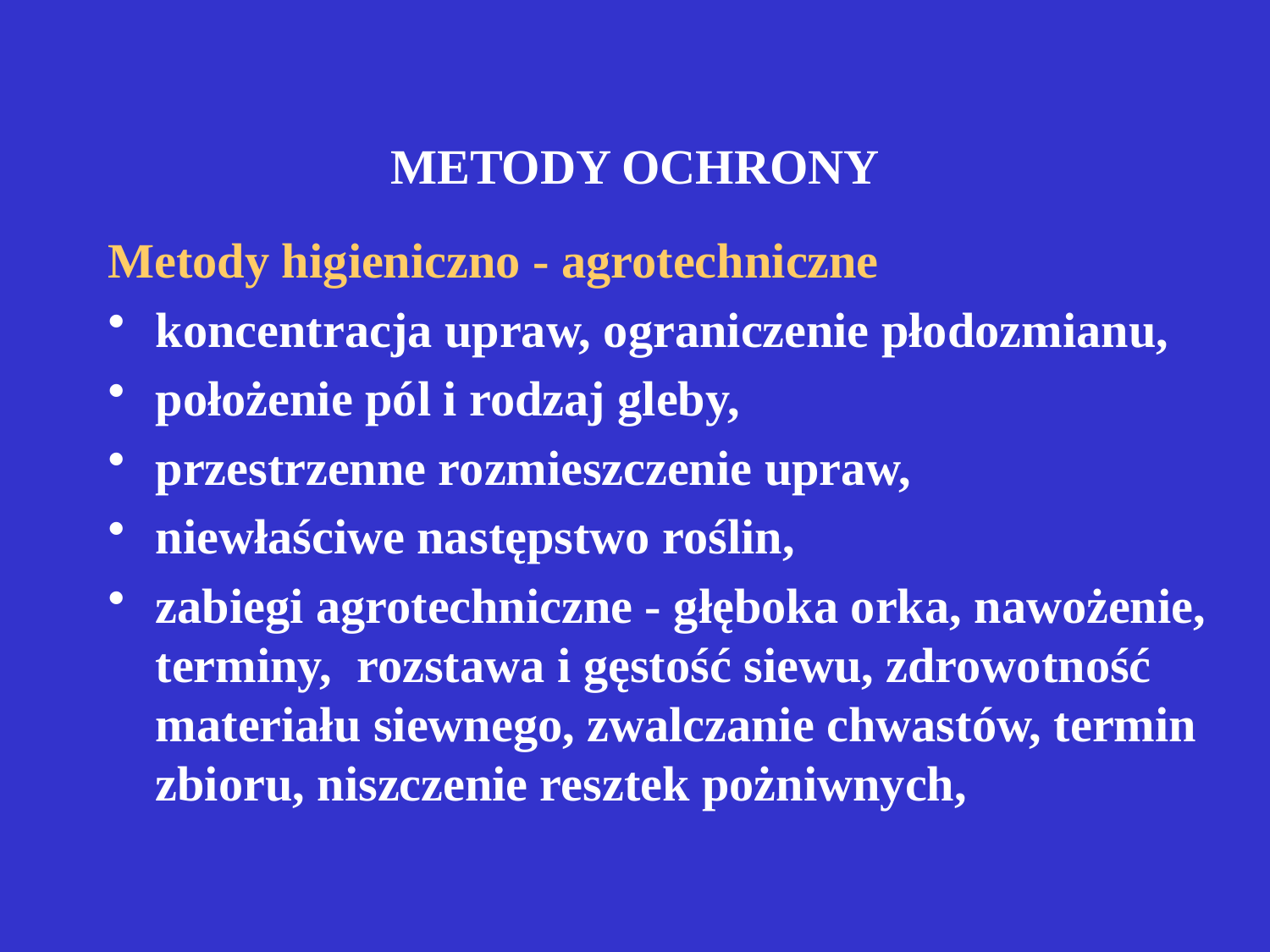

# METODY OCHRONY
Metody higieniczno - agrotechniczne
koncentracja upraw, ograniczenie płodozmianu,
położenie pól i rodzaj gleby,
przestrzenne rozmieszczenie upraw,
niewłaściwe następstwo roślin,
zabiegi agrotechniczne - głęboka orka, nawożenie, terminy,  rozstawa i gęstość siewu, zdrowotność materiału siewnego, zwalczanie chwastów, termin zbioru, niszczenie resztek pożniwnych,